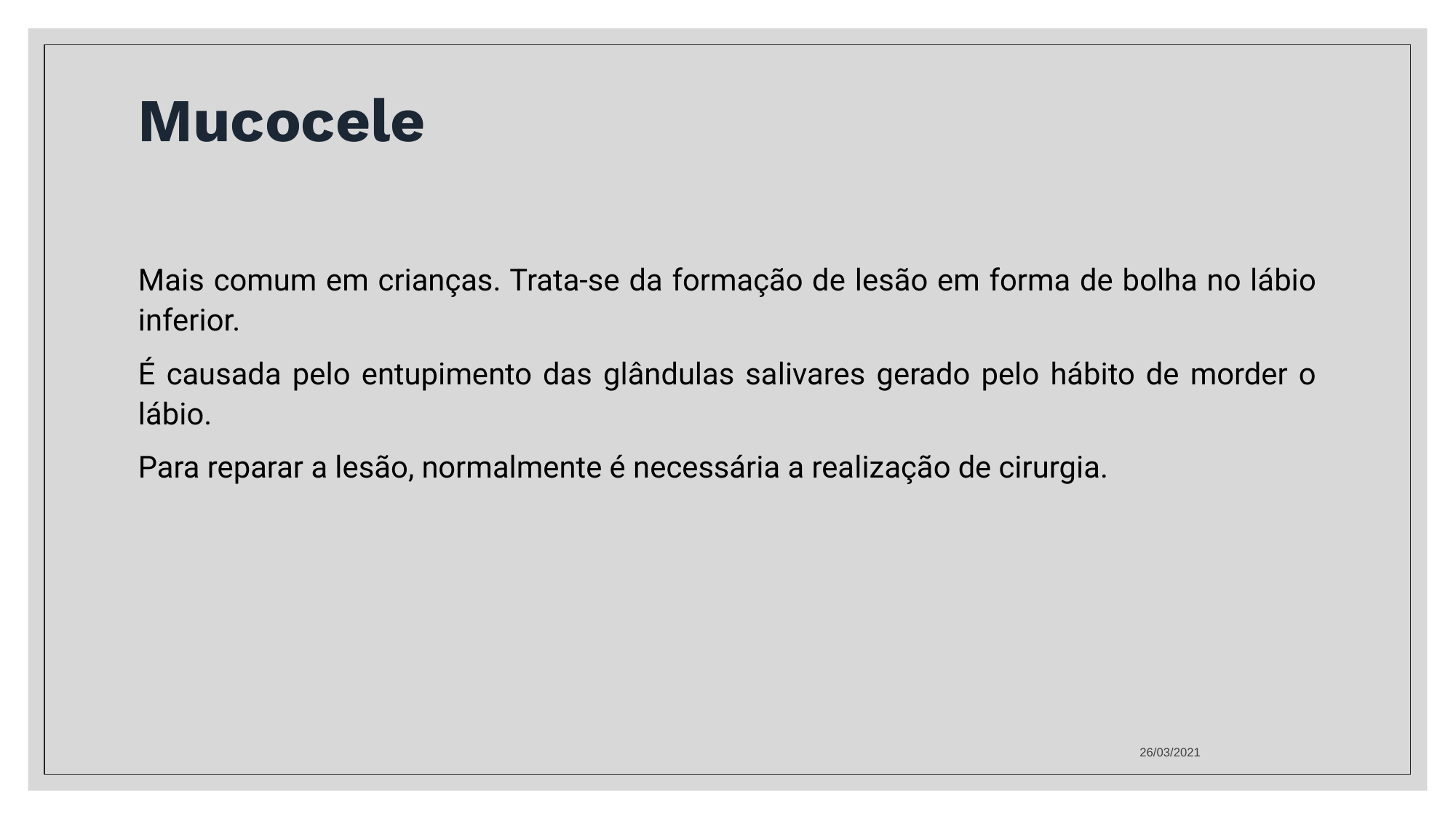

# Mucocele
Mais comum em crianças. Trata-se da formação de lesão em forma de bolha no lábio inferior.
É causada pelo entupimento das glândulas salivares gerado pelo hábito de morder o lábio.
Para reparar a lesão, normalmente é necessária a realização de cirurgia.
26/03/2021